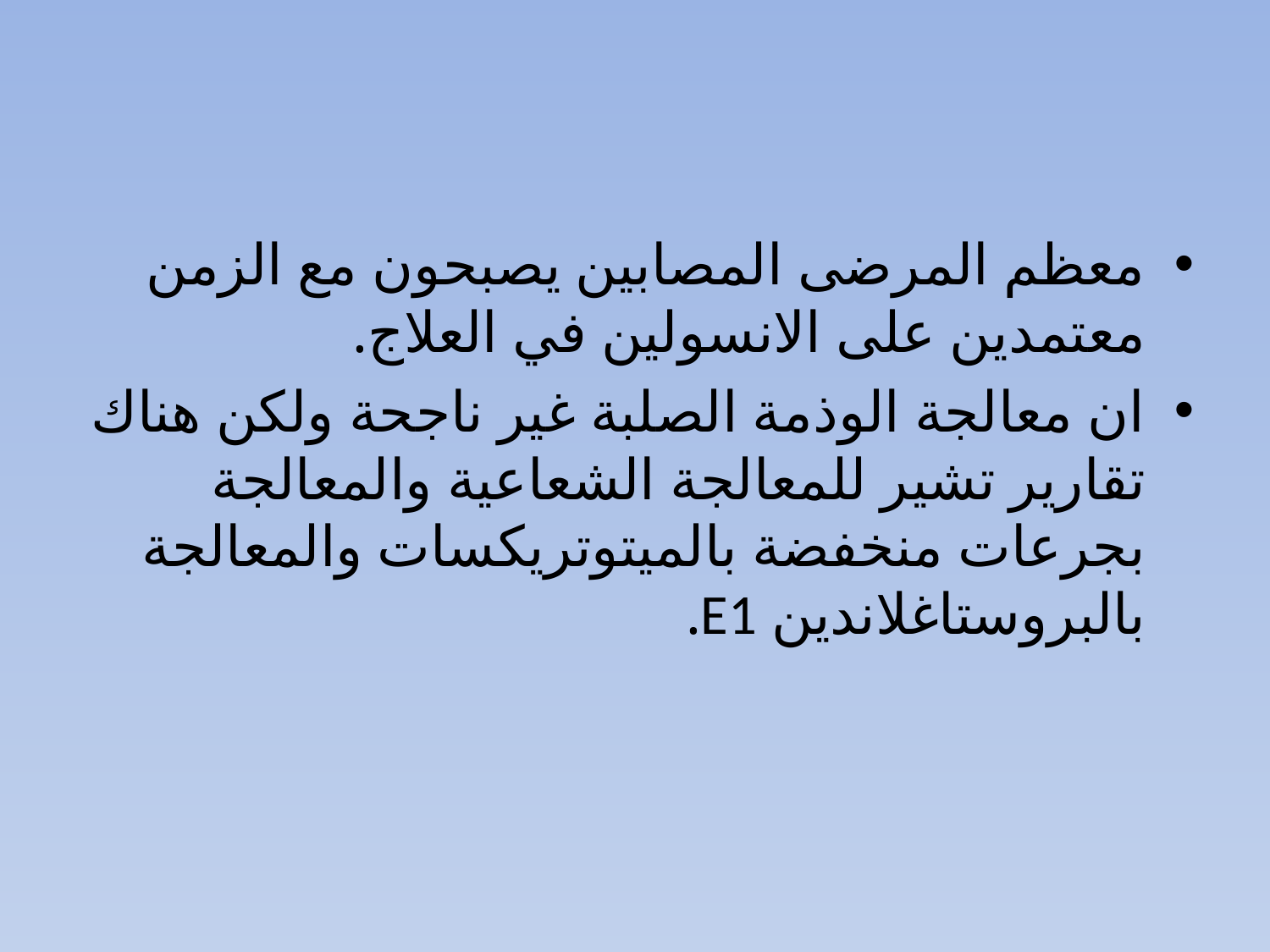

#
معظم المرضى المصابين يصبحون مع الزمن معتمدين على الانسولين في العلاج.
ان معالجة الوذمة الصلبة غير ناجحة ولكن هناك تقارير تشير للمعالجة الشعاعية والمعالجة بجرعات منخفضة بالميتوتريكسات والمعالجة بالبروستاغلاندين E1.